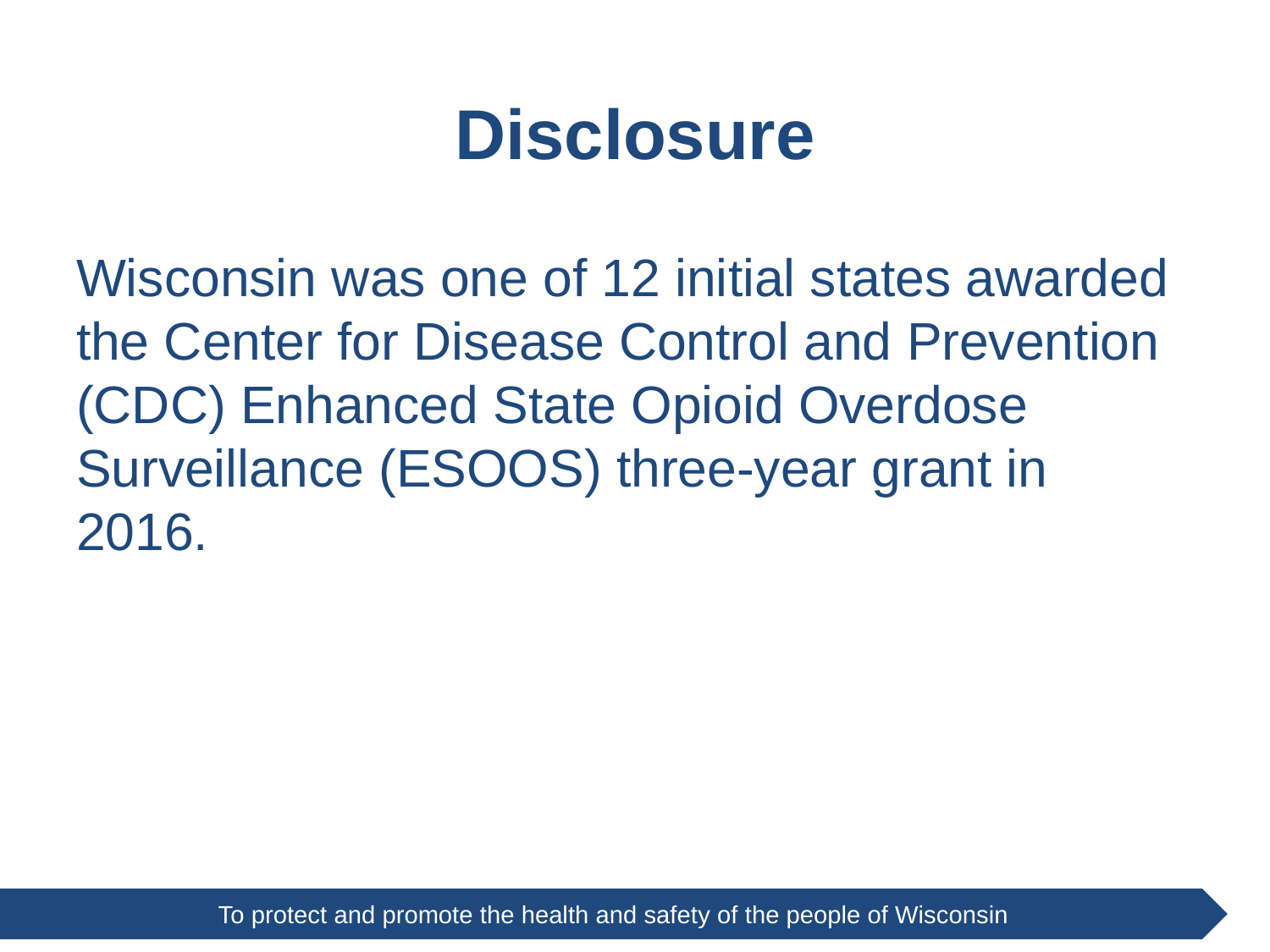

# Disclosure
Wisconsin was one of 12 initial states awarded the Center for Disease Control and Prevention (CDC) Enhanced State Opioid Overdose Surveillance (ESOOS) three-year grant in 2016.